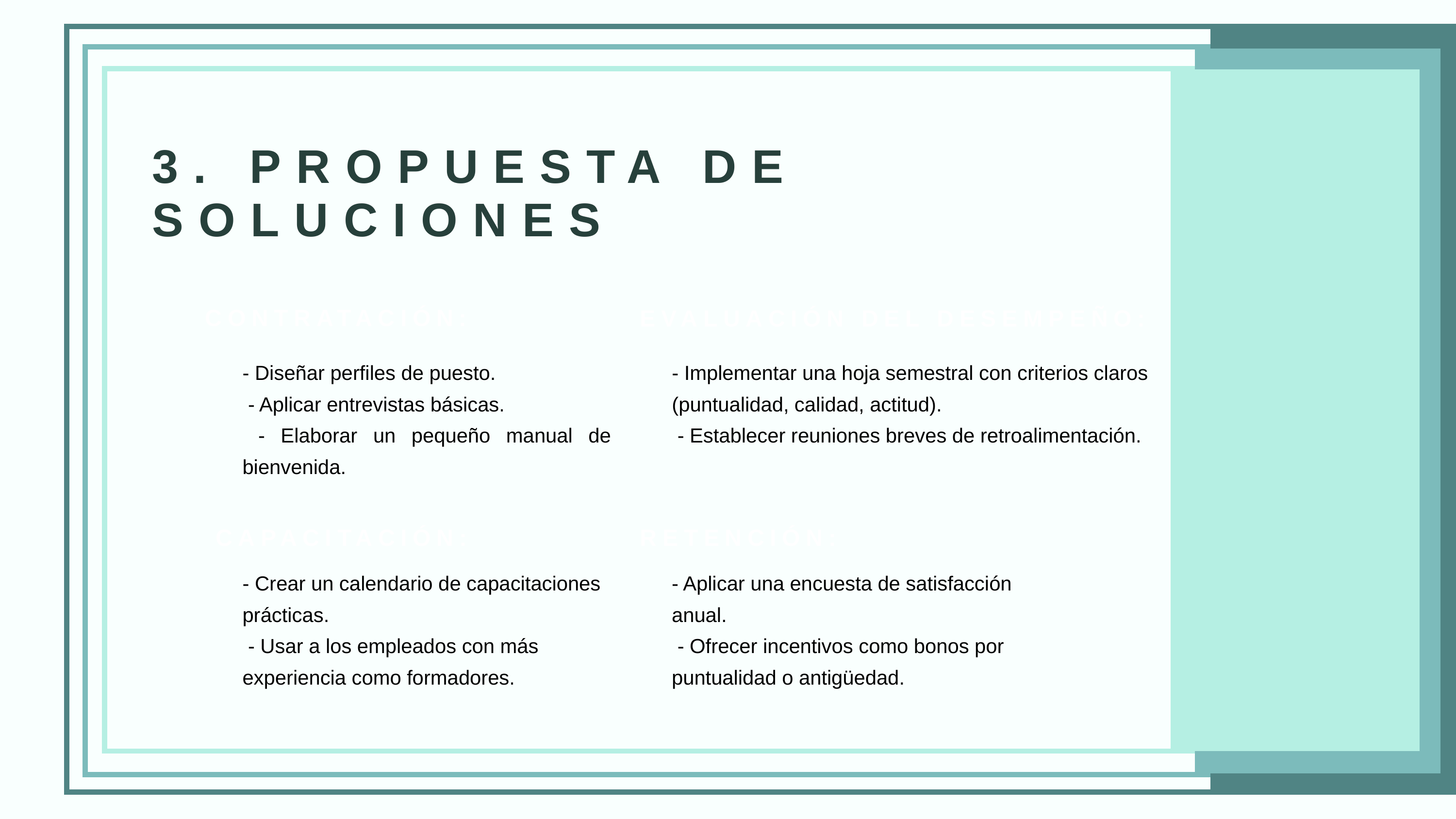

3. PROPUESTA DE SOLUCIONES
CONTRATACIÓN:
EVALUACIÓN DEL DESEMPEÑO:
- Diseñar perfiles de puesto.
 - Aplicar entrevistas básicas.
 - Elaborar un pequeño manual de bienvenida.

- Implementar una hoja semestral con criterios claros (puntualidad, calidad, actitud).
 - Establecer reuniones breves de retroalimentación.

CAPACITACIÓN:
RETENCIÓN:
- Crear un calendario de capacitaciones prácticas.
 - Usar a los empleados con más experiencia como formadores.
- Aplicar una encuesta de satisfacción anual.
 - Ofrecer incentivos como bonos por puntualidad o antigüedad.